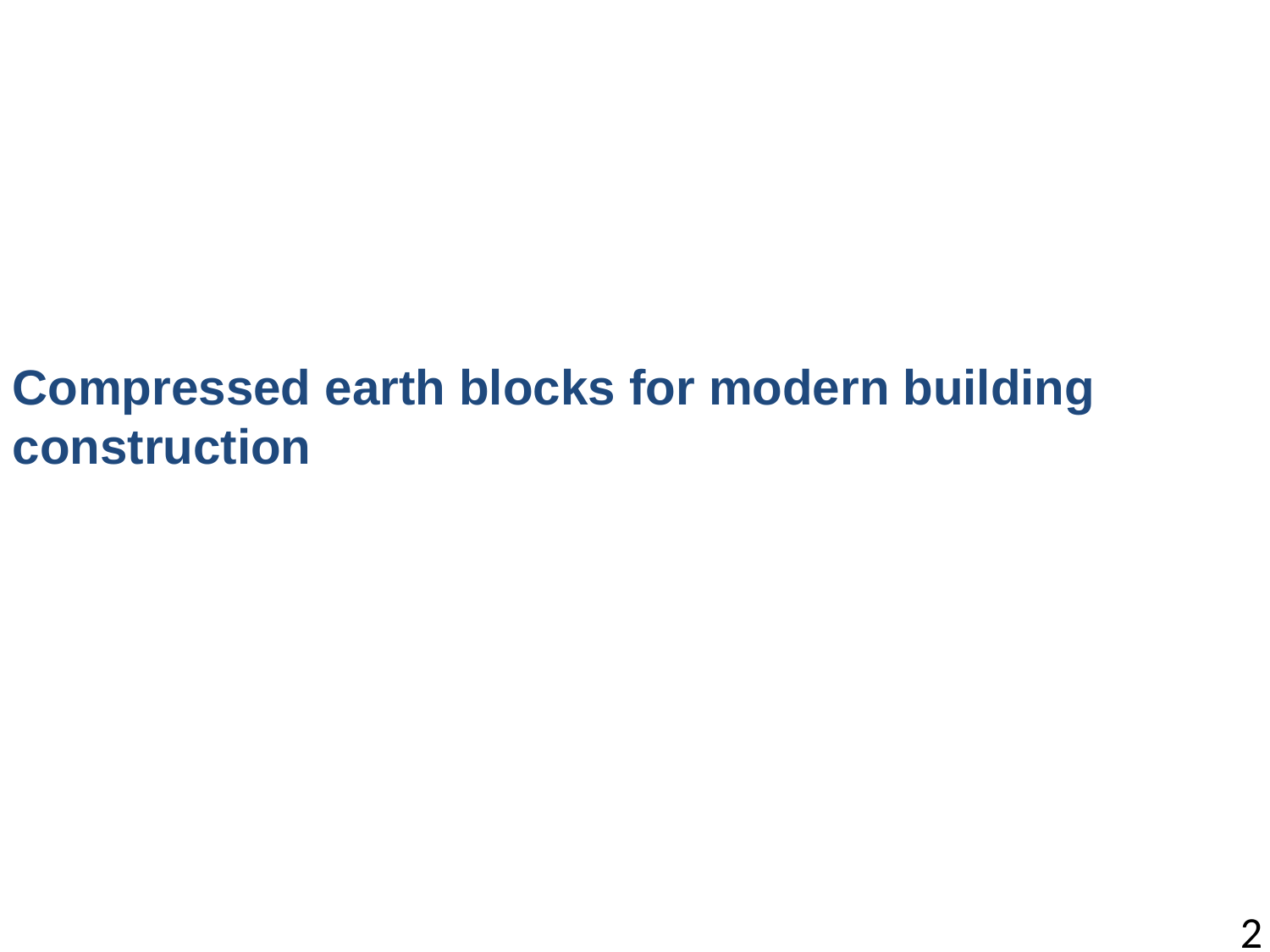

Compressed earth blocks for modern building construction

2